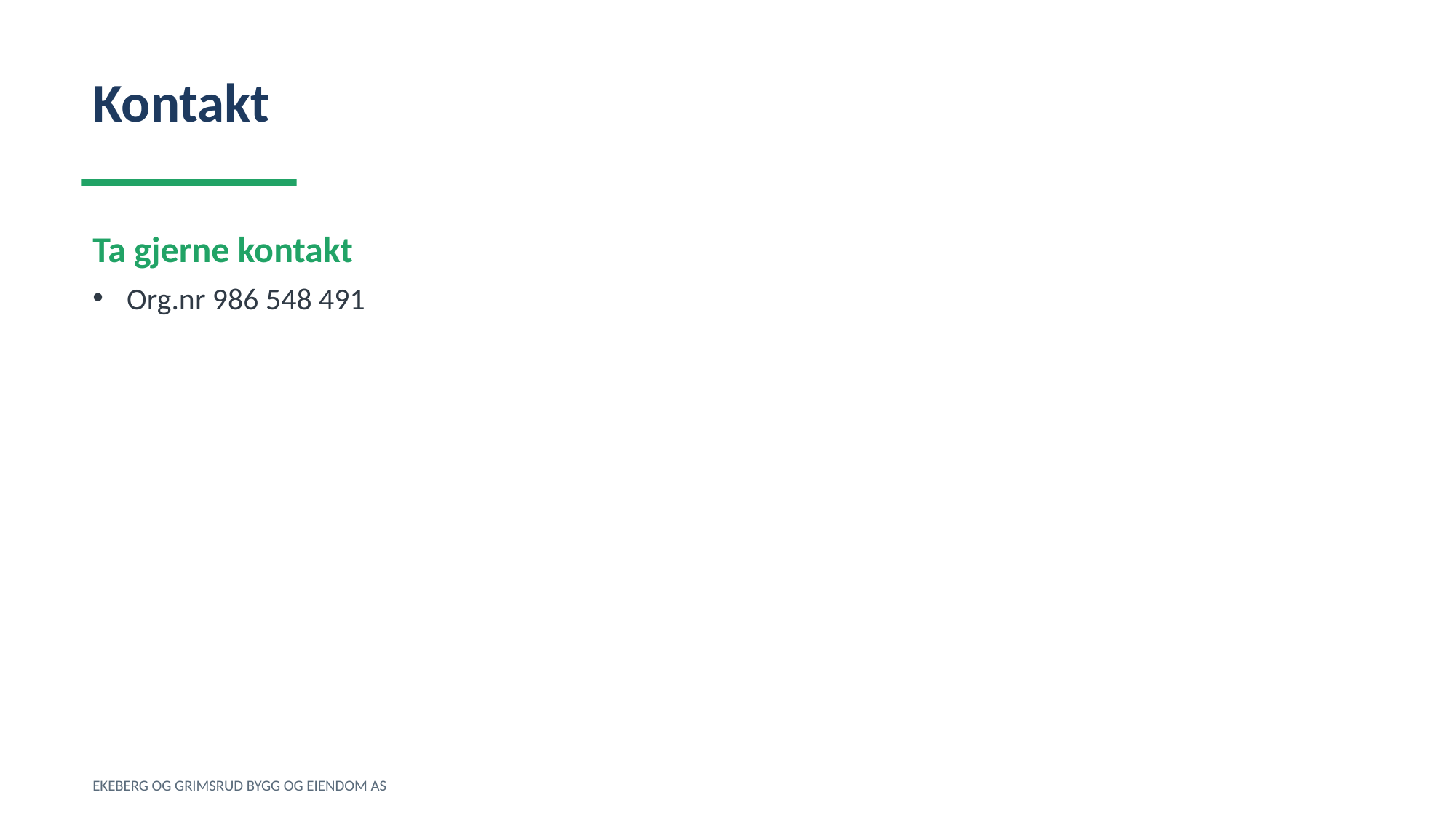

Kontakt

Ta gjerne kontakt
Org.nr 986 548 491
EKEBERG OG GRIMSRUD BYGG OG EIENDOM AS